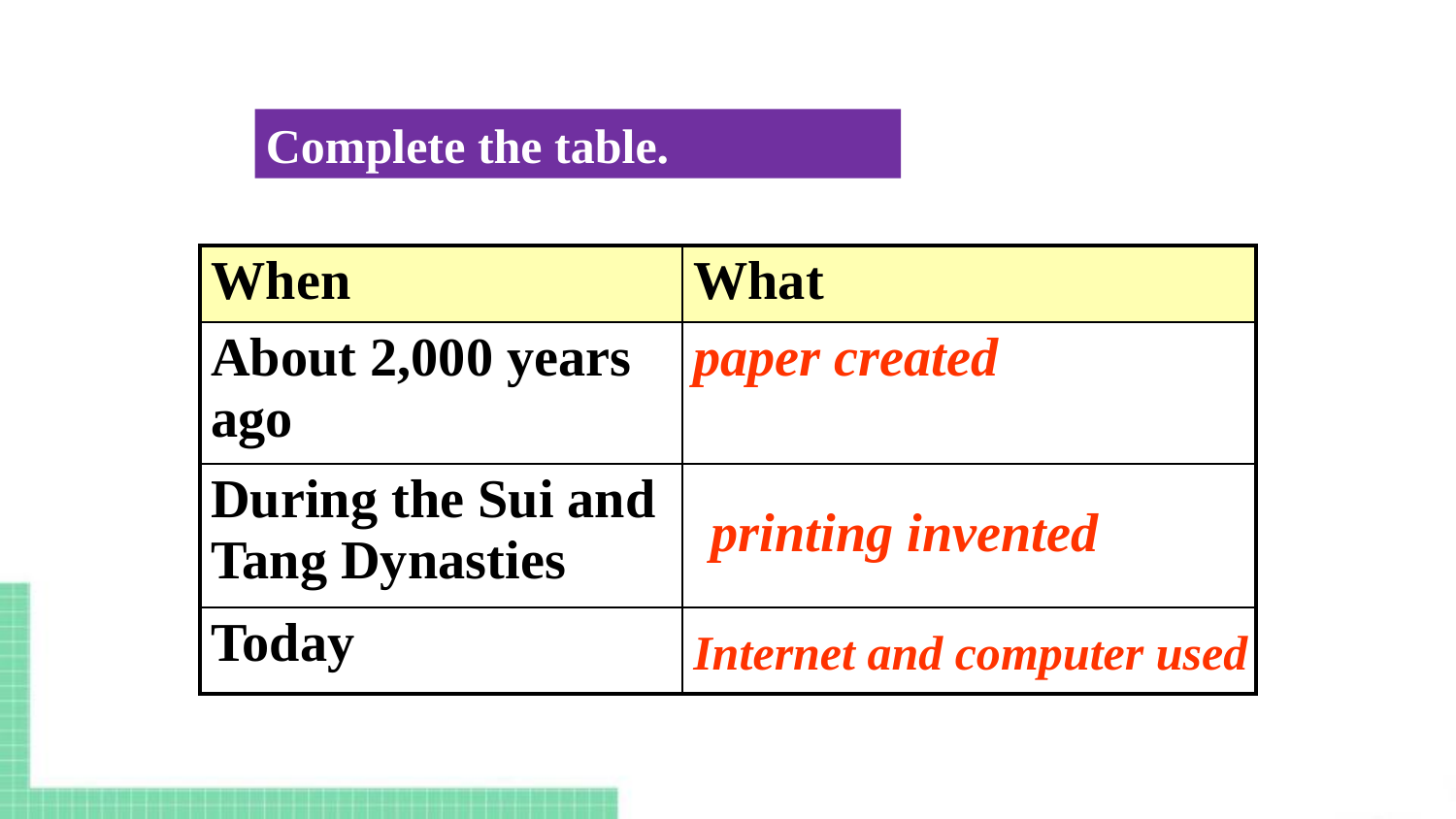

Complete the table.
| When | What |
| --- | --- |
| About 2,000 years ago | paper created |
| During the Sui and Tang Dynasties |  |
| Today |  |
printing invented
Internet and computer used